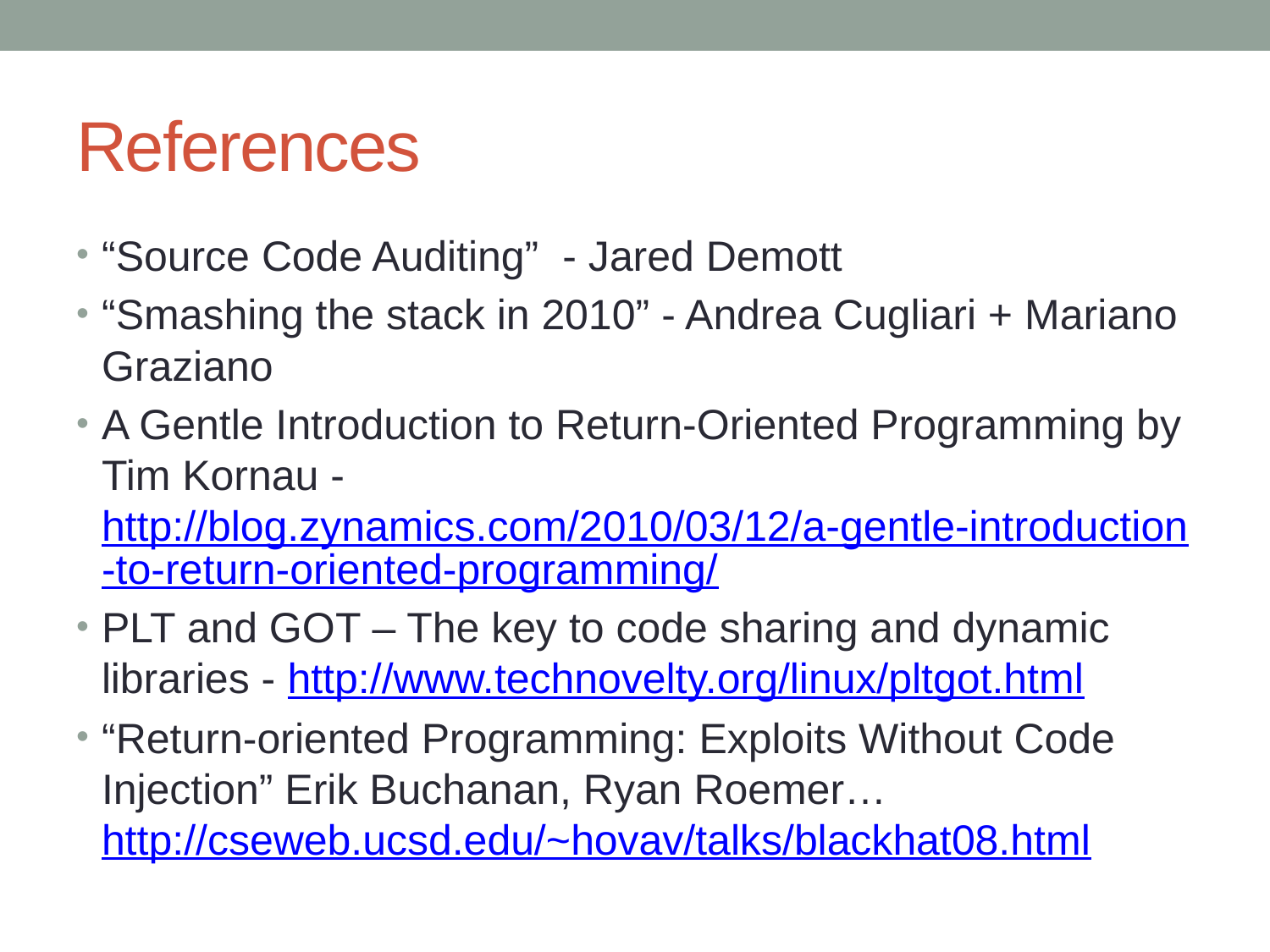

# References
“Source Code Auditing”  - Jared Demott
“Smashing the stack in 2010” - Andrea Cugliari + Mariano Graziano
A Gentle Introduction to Return-Oriented Programming by Tim Kornau - http://blog.zynamics.com/2010/03/12/a-gentle-introduction-to-return-oriented-programming/
PLT and GOT – The key to code sharing and dynamic libraries - http://www.technovelty.org/linux/pltgot.html
“Return-oriented Programming: Exploits Without Code Injection” Erik Buchanan, Ryan Roemer… http://cseweb.ucsd.edu/~hovav/talks/blackhat08.html